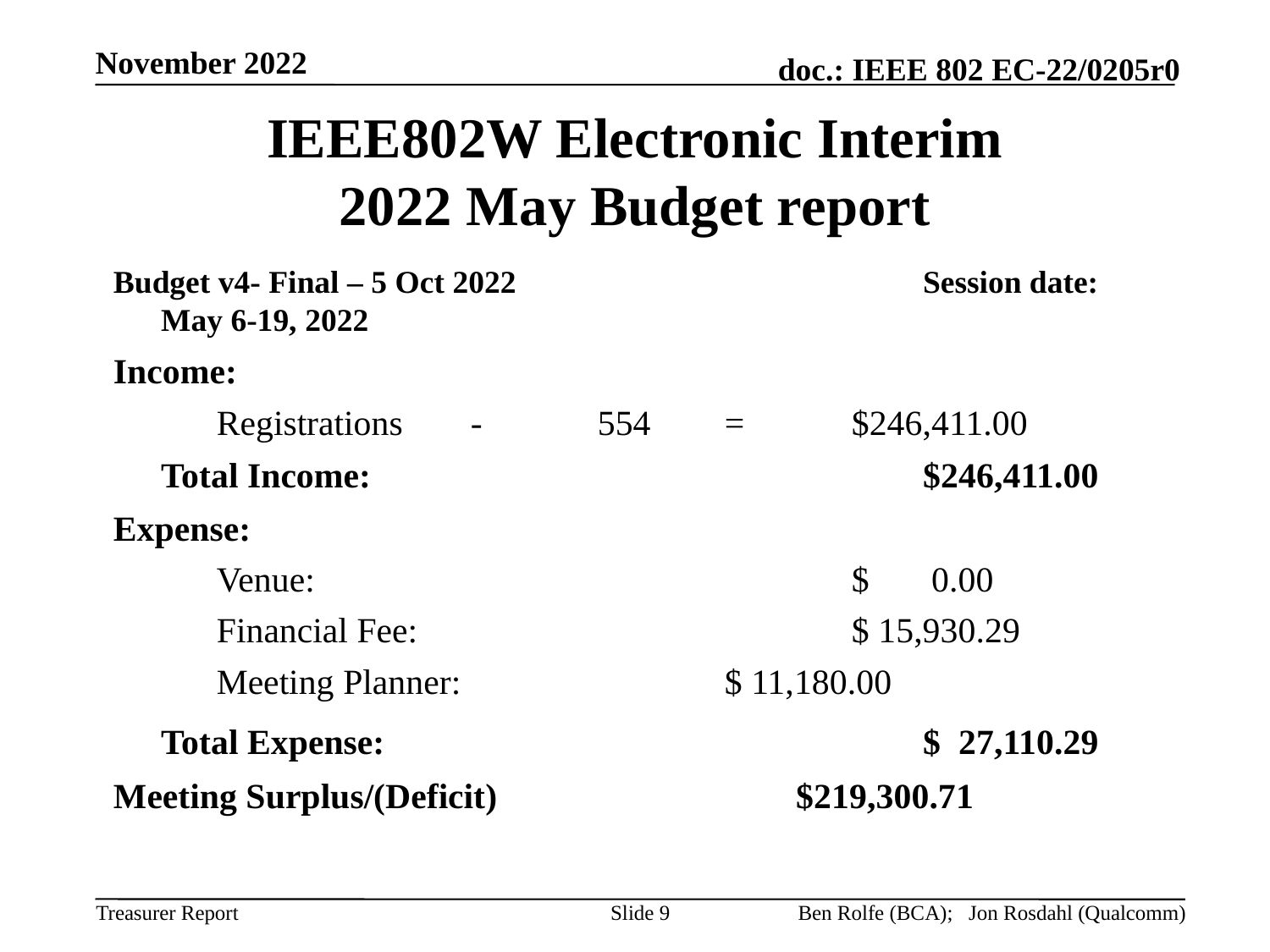

November 2022
# IEEE802W Electronic Interim 2022 May Budget report
Budget v4- Final – 5 Oct 2022			 	Session date: May 6-19, 2022
Income:
	Registrations	-	554	= 	$246,411.00
	Total Income:					$246,411.00
Expense:
	Venue:					$       0.00
	Financial Fee:				$ 15,930.29
	Meeting Planner: 			$ 11,180.00
	Total Expense:					$  27,110.29
Meeting Surplus/(Deficit)			$219,300.71

Slide 9
Ben Rolfe (BCA);   Jon Rosdahl (Qualcomm)